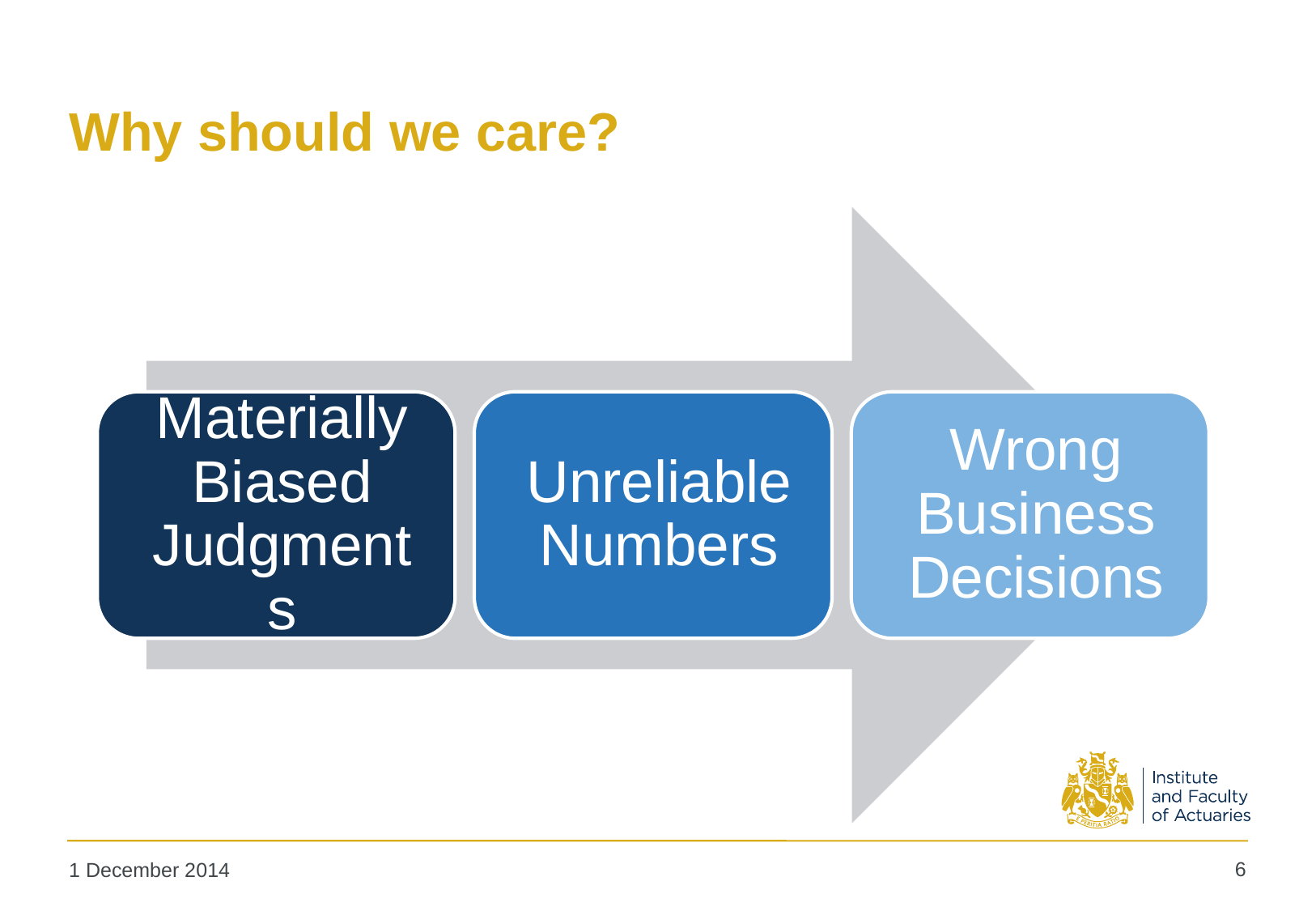

# Why should we care?
Materially Biased Judgments
Unreliable Numbers
Wrong Business Decisions
6
1 December 2014